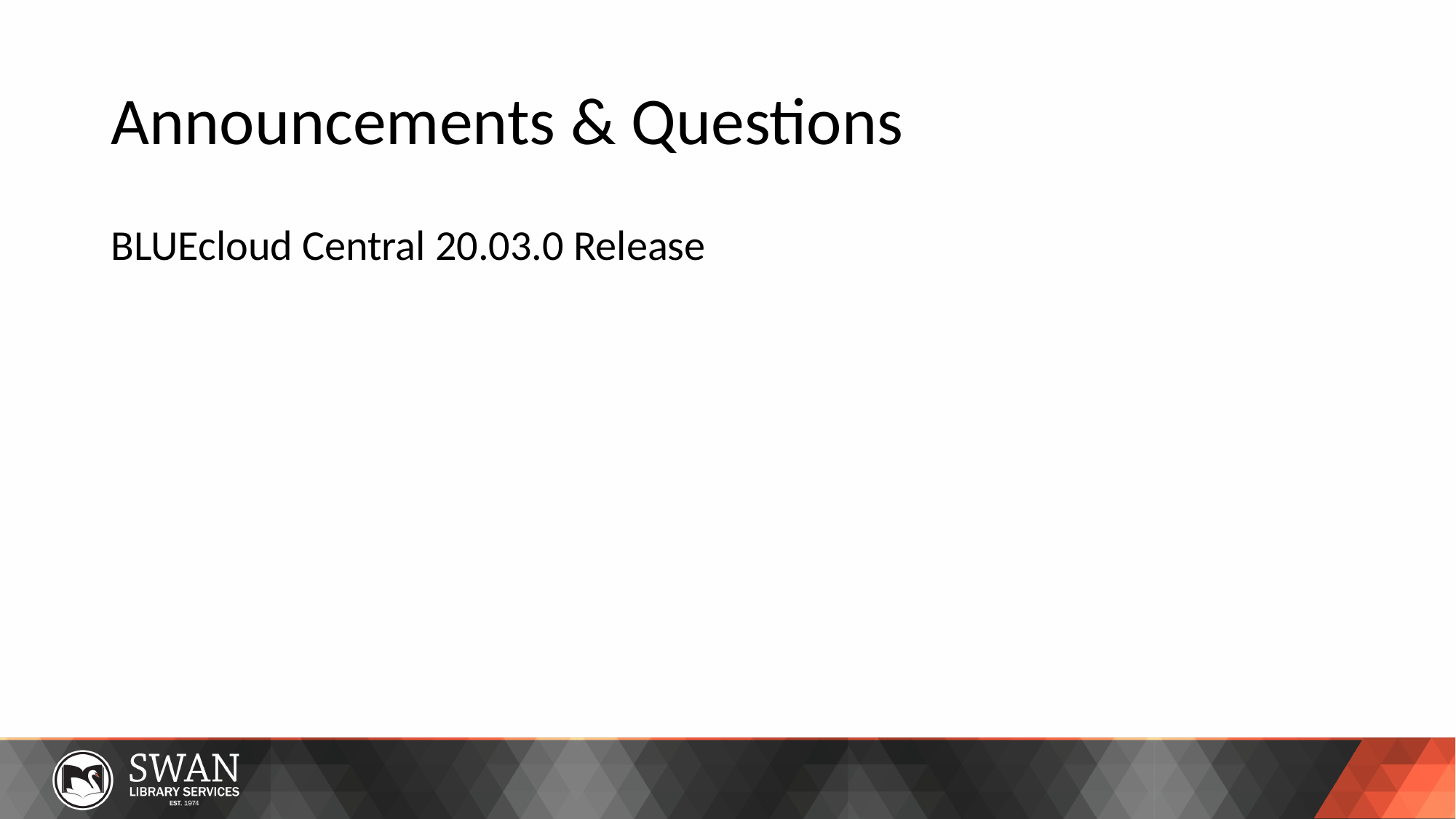

# Announcements & Questions
BLUEcloud Central 20.03.0 Release